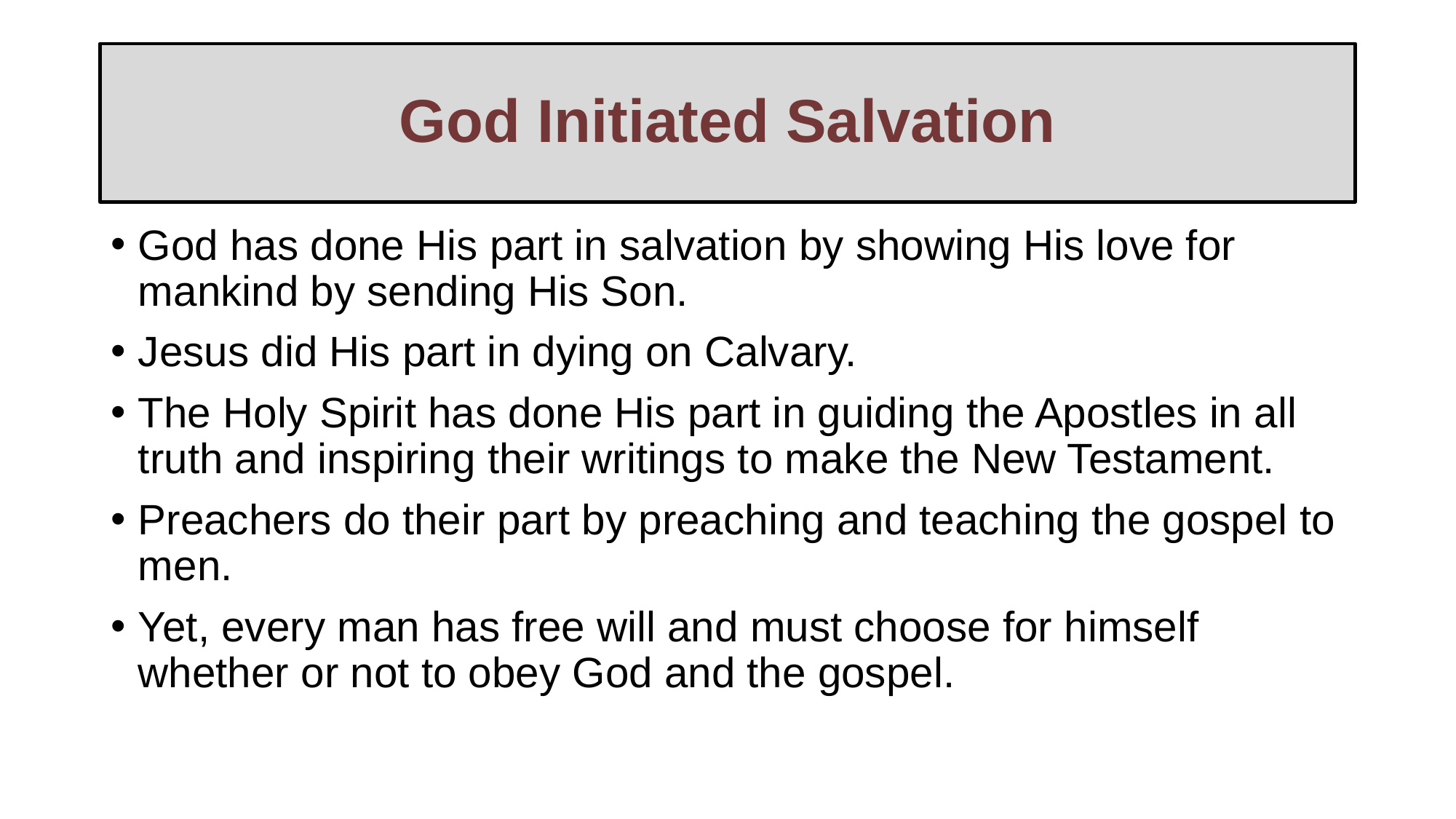

# God Initiated Salvation
God has done His part in salvation by showing His love for mankind by sending His Son.
Jesus did His part in dying on Calvary.
The Holy Spirit has done His part in guiding the Apostles in all truth and inspiring their writings to make the New Testament.
Preachers do their part by preaching and teaching the gospel to men.
Yet, every man has free will and must choose for himself whether or not to obey God and the gospel.